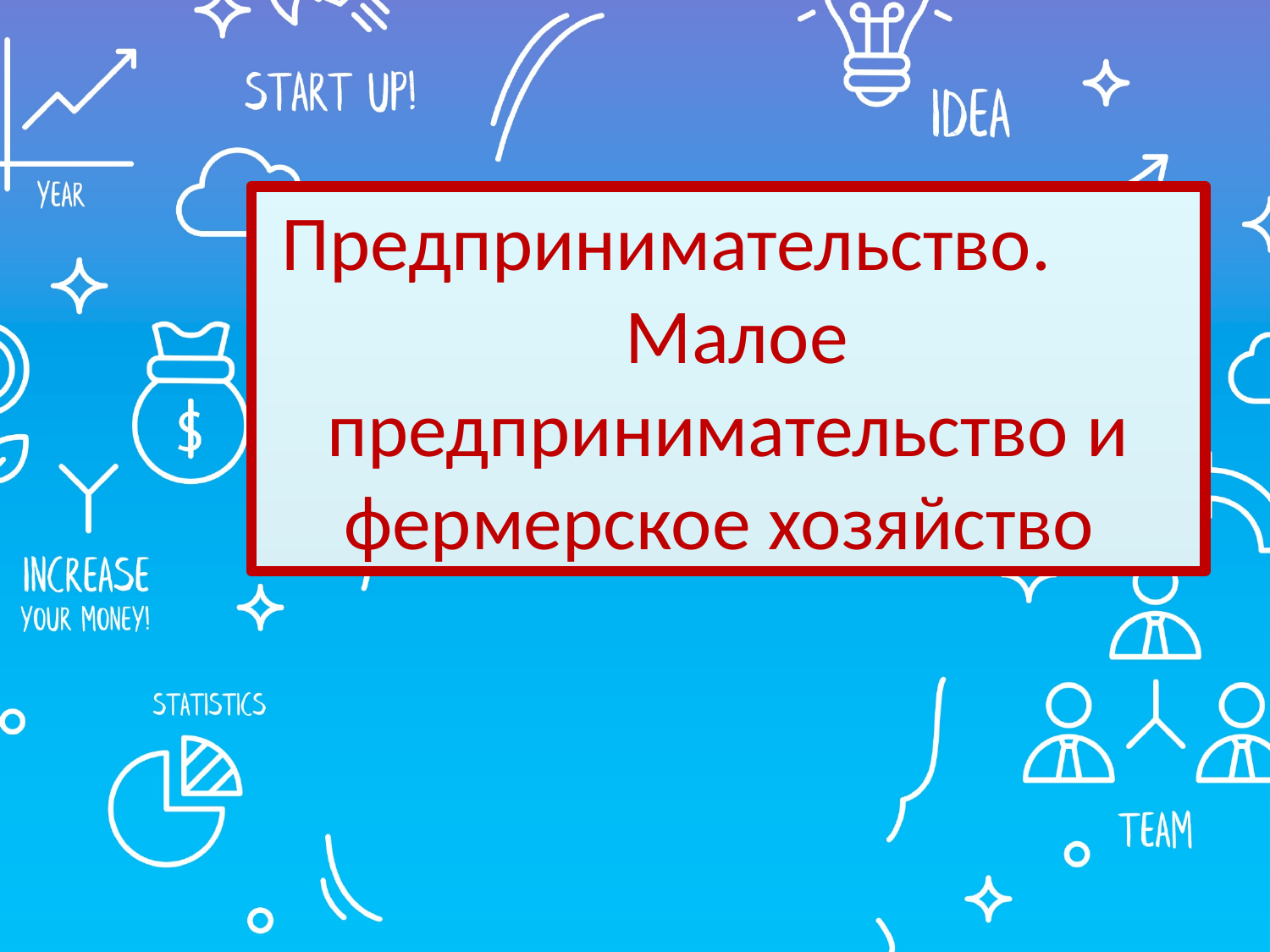

Предпринимательство.           Малое
предпринимательство и фермерское хозяйство
#